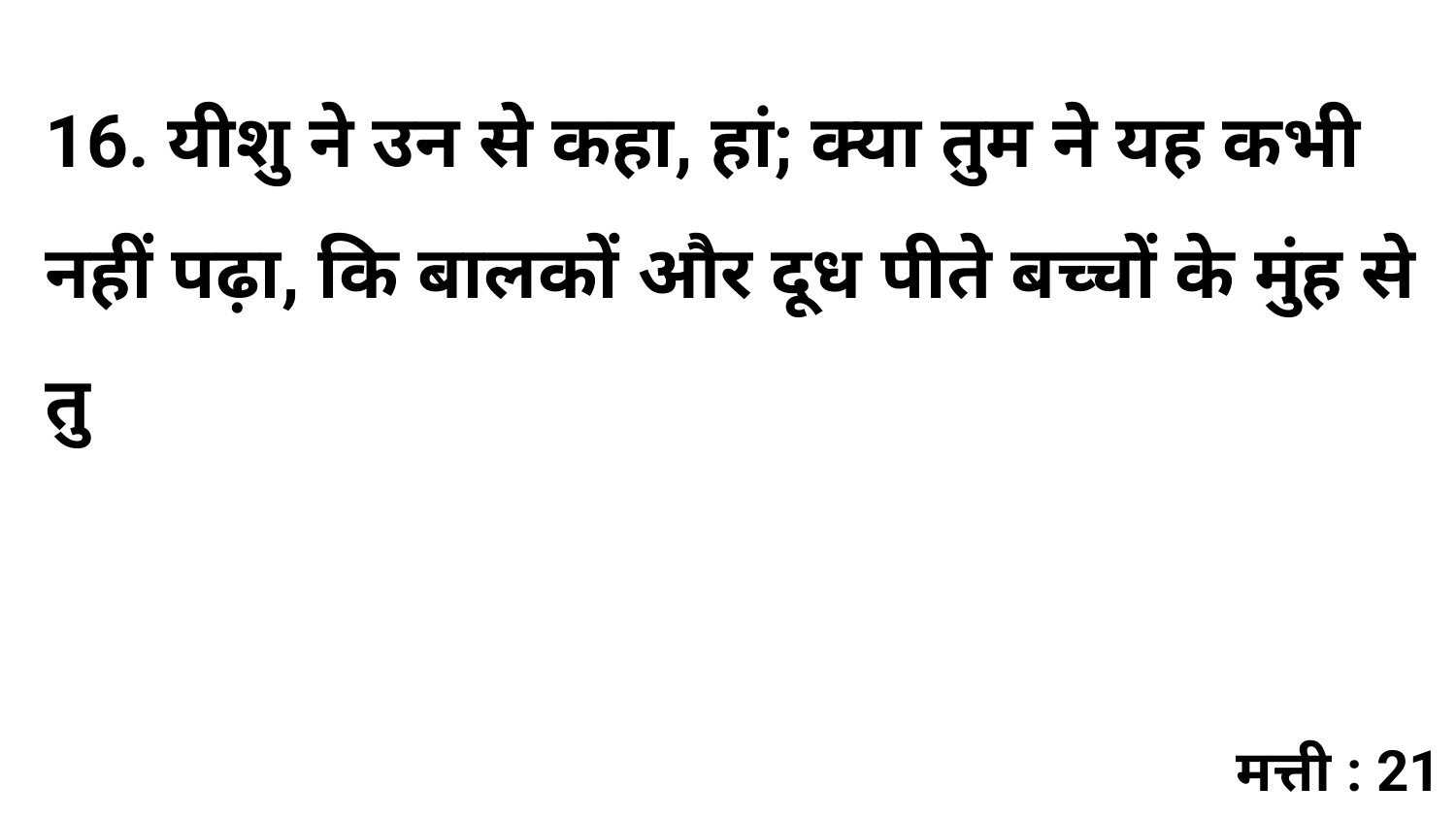

16. यीशु ने उन से कहा, हां; क्या तुम ने यह कभी नहीं पढ़ा, कि बालकों और दूध पीते बच्चों के मुंह से तु
मत्ती : 21